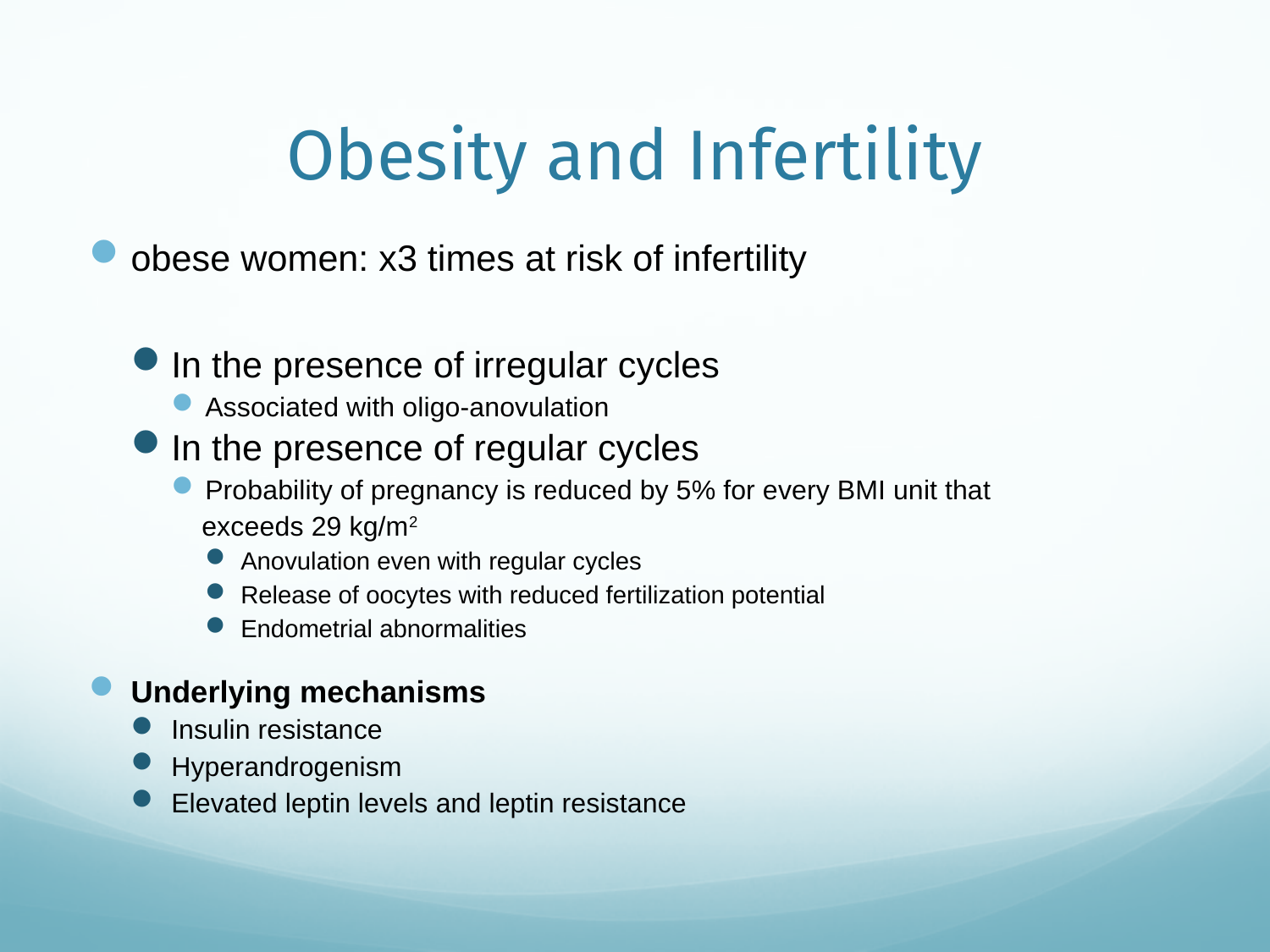

# Obesity and Infertility
obese women: x3 times at risk of infertility

In the presence of irregular cycles
Associated with oligo-anovulation
In the presence of regular cycles
Probability of pregnancy is reduced by 5% for every BMI unit that
    exceeds 29 kg/m2
Anovulation even with regular cycles
Release of oocytes with reduced fertilization potential
Endometrial abnormalities
Underlying mechanisms
Insulin resistance
Hyperandrogenism
Elevated leptin levels and leptin resistance